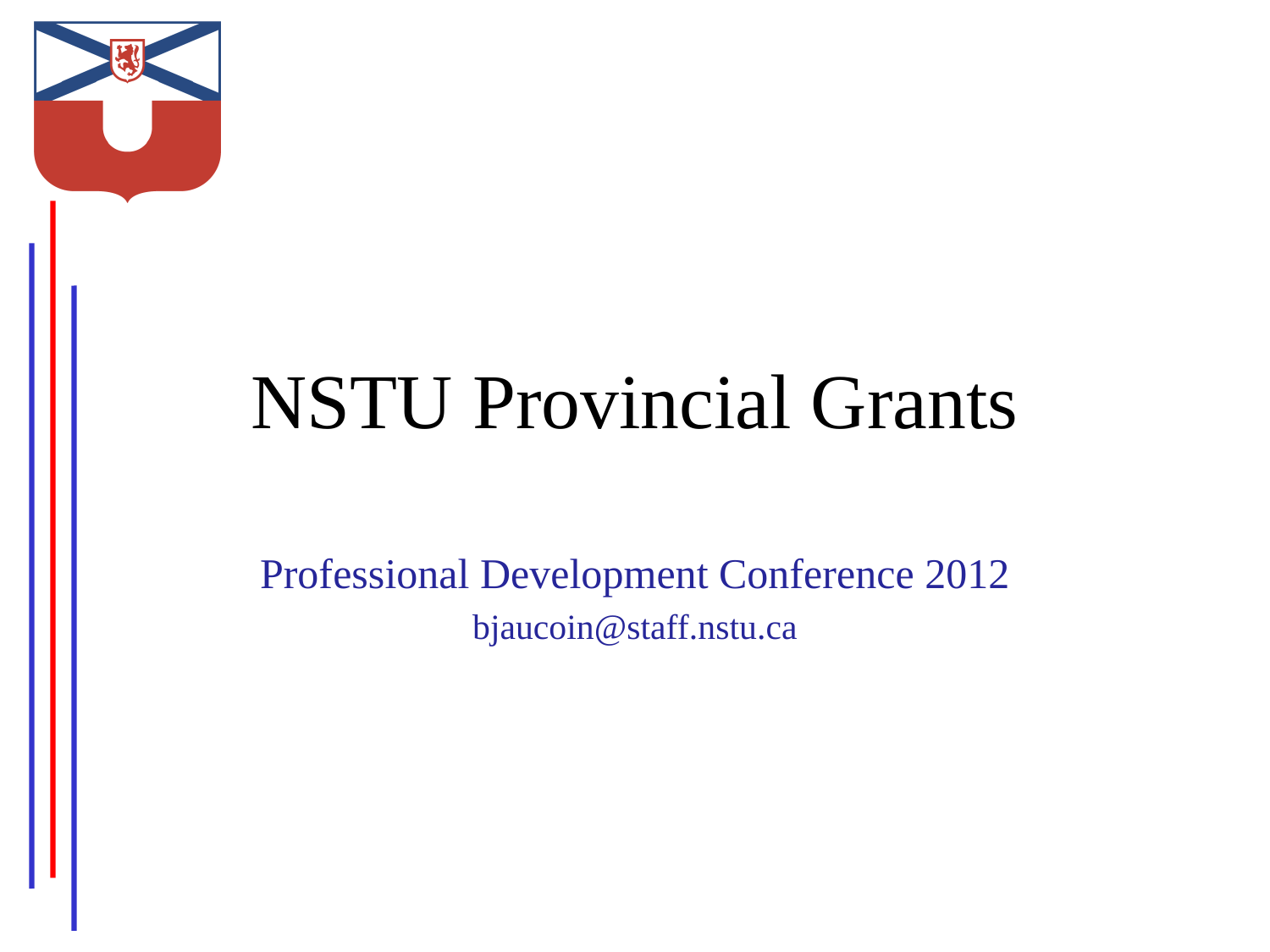

# NSTU Provincial Grants
Professional Development Conference 2012
bjaucoin@staff.nstu.ca